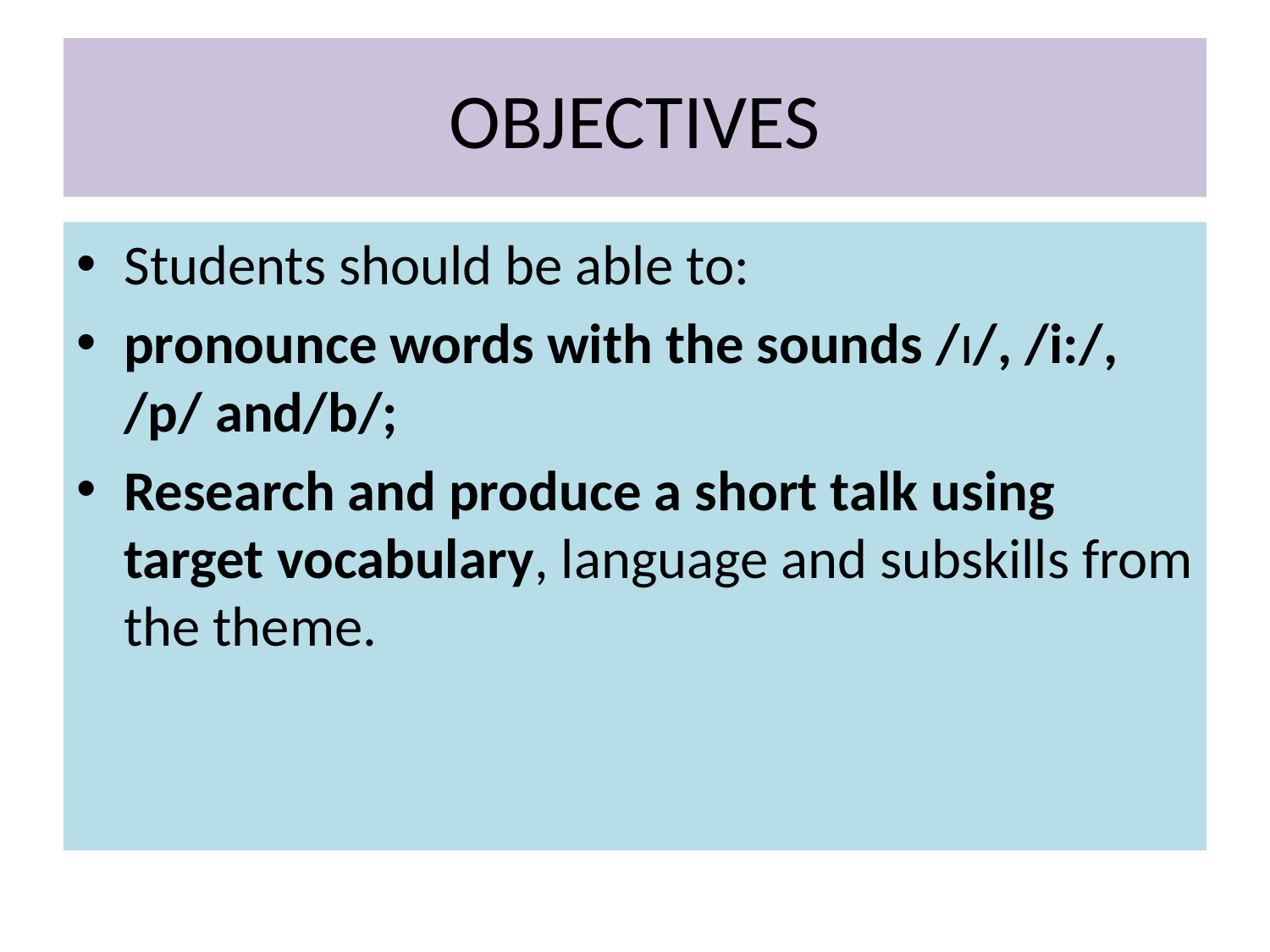

# OBJECTIVES
Students should be able to:
pronounce words with the sounds /ɪ/, /i:/, /p/ and/b/;
Research and produce a short talk using target vocabulary, language and subskills from the theme.